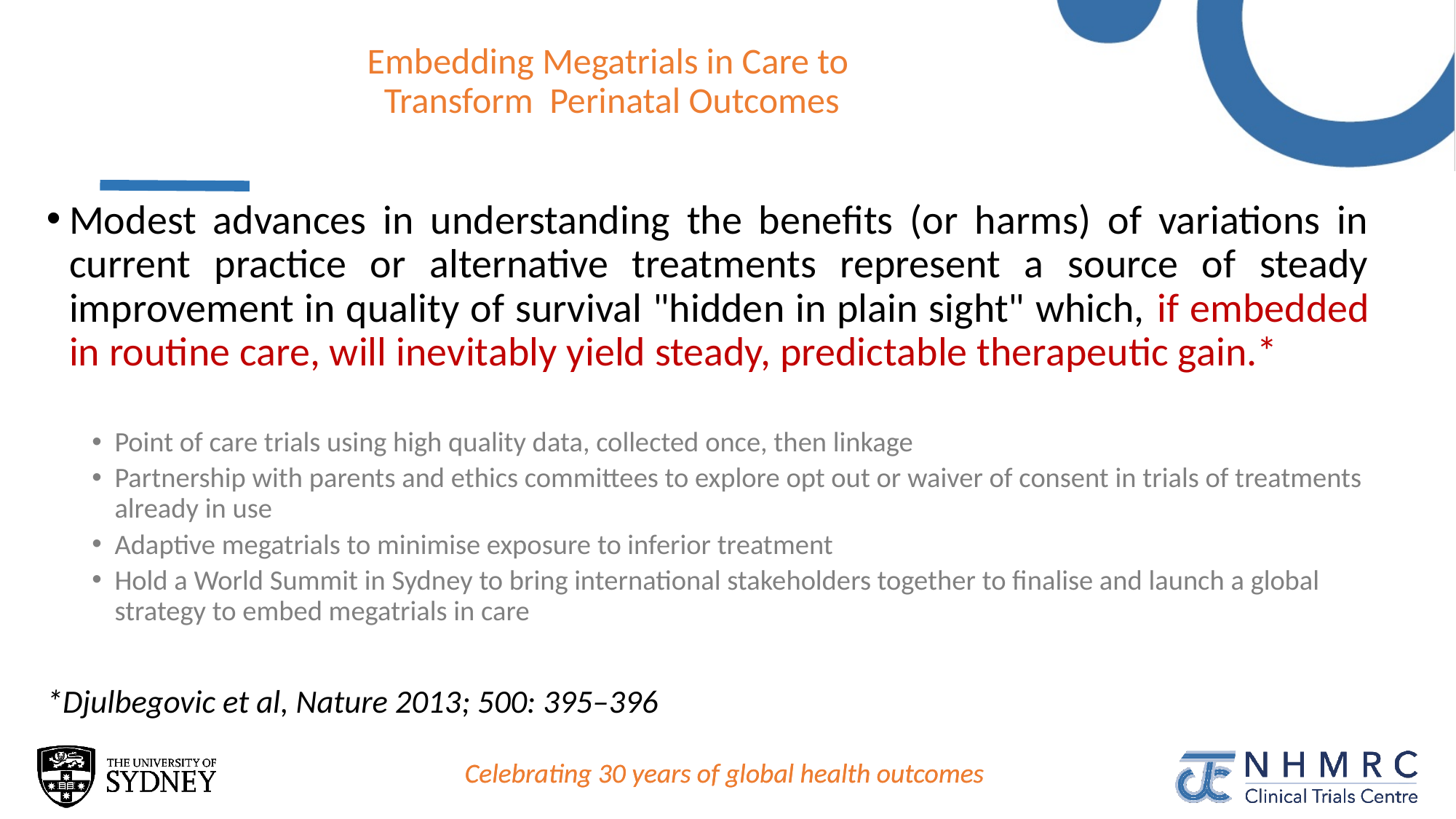

# Embedding Megatrials in Care to Transform  Perinatal Outcomes

Modest advances in understanding the benefits (or harms) of variations in current practice or alternative treatments represent a source of steady improvement in quality of survival "hidden in plain sight" which, if embedded in routine care, will inevitably yield steady, predictable therapeutic gain.*

Point of care trials using high quality data, collected once, then linkage
Partnership with parents and ethics committees to explore opt out or waiver of consent in trials of treatments already in use
Adaptive megatrials to minimise exposure to inferior treatment
Hold a World Summit in Sydney to bring international stakeholders together to finalise and launch a global strategy to embed megatrials in care

*Djulbegovic et al, Nature 2013; 500: 395–396